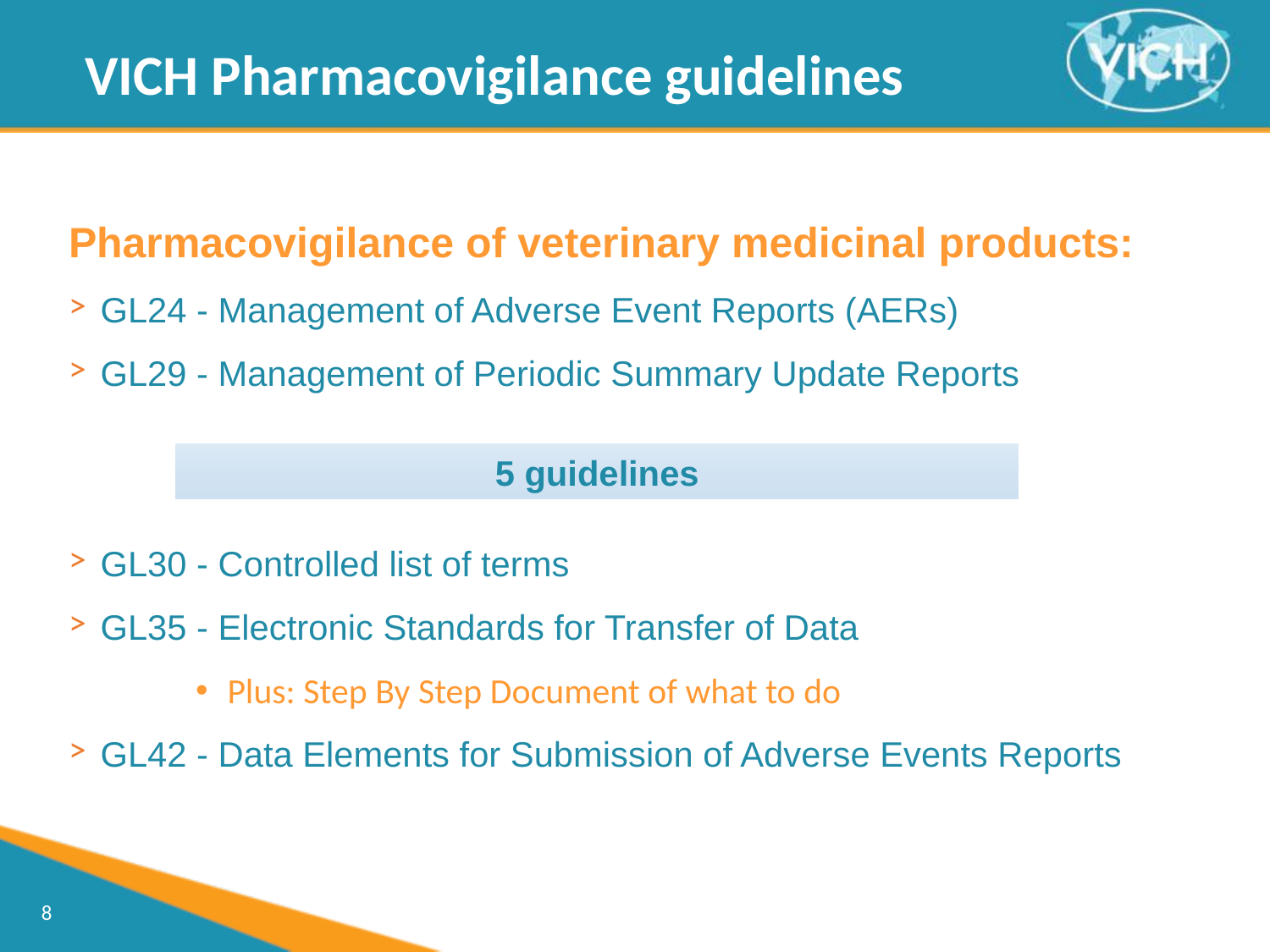

VICH Pharmacovigilance guidelines

Pharmacovigilance of veterinary medicinal products:
GL24 - Management of Adverse Event Reports (AERs)
GL29 - Management of Periodic Summary Update Reports

GL30 - Controlled list of terms
GL35 - Electronic Standards for Transfer of Data
Plus: Step By Step Document of what to do
GL42 - Data Elements for Submission of Adverse Events Reports

5 guidelines